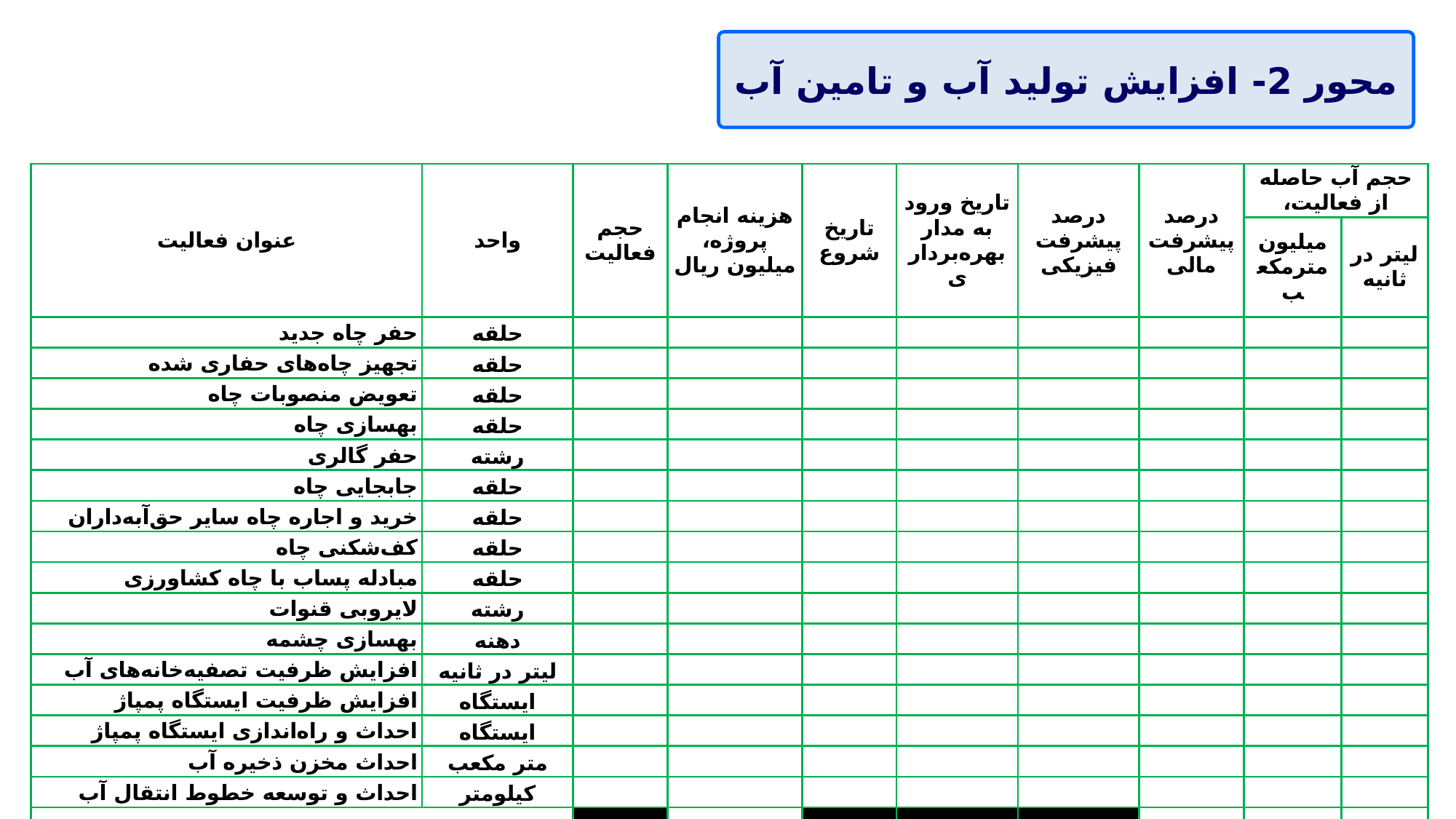

# محور 2- افزایش تولید آب و تامین آب
| عنوان فعالیت | واحد | حجم فعالیت | هزینه انجام پروژه، میلیون ریال | تاریخ شروع | تاریخ ورود به مدار بهره‌برداری | درصد پیشرفت فیزیکی | درصد پیشرفت مالی | حجم آب حاصله از فعالیت، |  |
| --- | --- | --- | --- | --- | --- | --- | --- | --- | --- |
|  |  |  |  |  |  |  |  | میلیون مترمکعب | لیتر در ثانیه |
| حفر چاه جدید | حلقه |  |  |  |  |  |  |  |  |
| تجهیز چاه‌های حفاری شده | حلقه |  |  |  |  |  |  |  |  |
| تعویض منصوبات چاه | حلقه |  |  |  |  |  |  |  |  |
| بهسازی چاه | حلقه |  |  |  |  |  |  |  |  |
| حفر گالری | رشته |  |  |  |  |  |  |  |  |
| جابجایی چاه | حلقه |  |  |  |  |  |  |  |  |
| خرید و اجاره چاه سایر حق‌آبه‌داران | حلقه |  |  |  |  |  |  |  |  |
| کف‌شکنی چاه | حلقه |  |  |  |  |  |  |  |  |
| مبادله پساب با چاه کشاورزی | حلقه |  |  |  |  |  |  |  |  |
| لایروبی قنوات | رشته |  |  |  |  |  |  |  |  |
| بهسازی چشمه | دهنه |  |  |  |  |  |  |  |  |
| افزایش ظرفیت تصفیه‌خانه‌های آب | لیتر در ثانیه |  |  |  |  |  |  |  |  |
| افزایش ظرفیت ایستگاه پمپاژ | ایستگاه |  |  |  |  |  |  |  |  |
| احداث و راه‌اندازی ایستگاه پمپاژ | ایستگاه |  |  |  |  |  |  |  |  |
| احداث مخزن ذخیره آب | متر مکعب |  |  |  |  |  |  |  |  |
| احداث و توسعه خطوط انتقال آب | کیلومتر |  |  |  |  |  |  |  |  |
| مجموع محور |  |  |  |  |  |  |  |  |  |